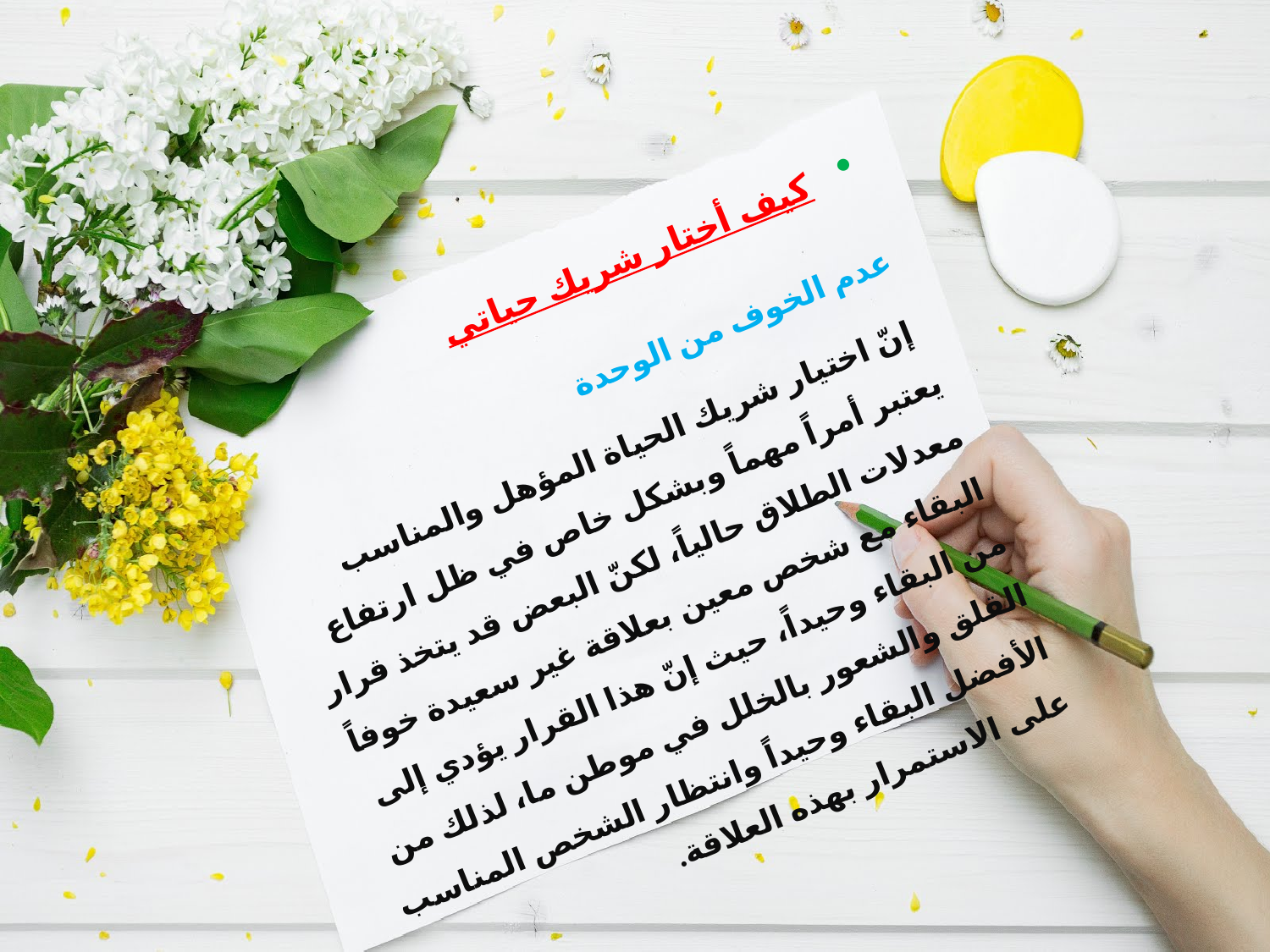

كيف أختار شريك حياتي
عدم الخوف من الوحدة
 إنّ اختيار شريك الحياة المؤهل والمناسب يعتبر أمراً مهماً وبشكل خاص في ظل ارتفاع معدلات الطلاق حالياً، لكنّ البعض قد يتخذ قرار البقاء مع شخص معين بعلاقة غير سعيدة خوفاً من البقاء وحيداً، حيث إنّ هذا القرار يؤدي إلى القلق والشعور بالخلل في موطن ما، لذلك من الأفضل البقاء وحيداً وانتظار الشخص المناسب على الاستمرار بهذه العلاقة.